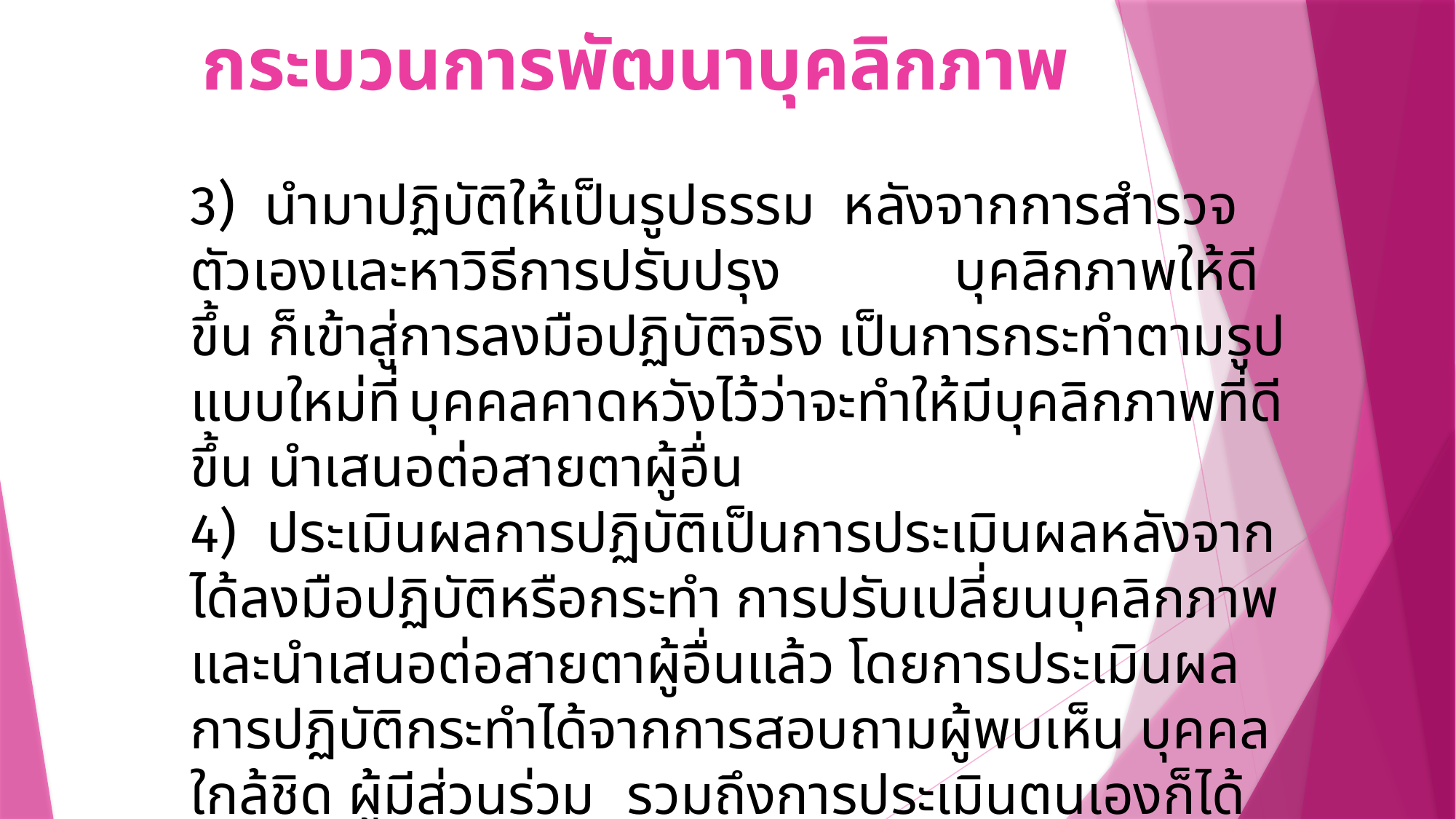

# กระบวนการพัฒนาบุคลิกภาพ
3)  นำมาปฏิบัติให้เป็นรูปธรรม  หลังจากการสำรวจตัวเองและหาวิธีการปรับปรุง		บุคลิกภาพให้ดีขึ้น ก็เข้าสู่การลงมือปฏิบัติจริง เป็นการกระทำตามรูปแบบใหม่ที่	บุคคลคาดหวังไว้ว่าจะทำให้มีบุคลิกภาพที่ดีขึ้น นำเสนอต่อสายตาผู้อื่น
4)  ประเมินผลการปฏิบัติเป็นการประเมินผลหลังจากได้ลงมือปฏิบัติหรือกระทำ	การปรับเปลี่ยนบุคลิกภาพและนำเสนอต่อสายตาผู้อื่นแล้ว โดยการประเมินผล	การปฏิบัติกระทำได้จากการสอบถามผู้พบเห็น บุคคลใกล้ชิด ผู้มีส่วนร่วม  	รวมถึงการประเมินตนเองก็ได้